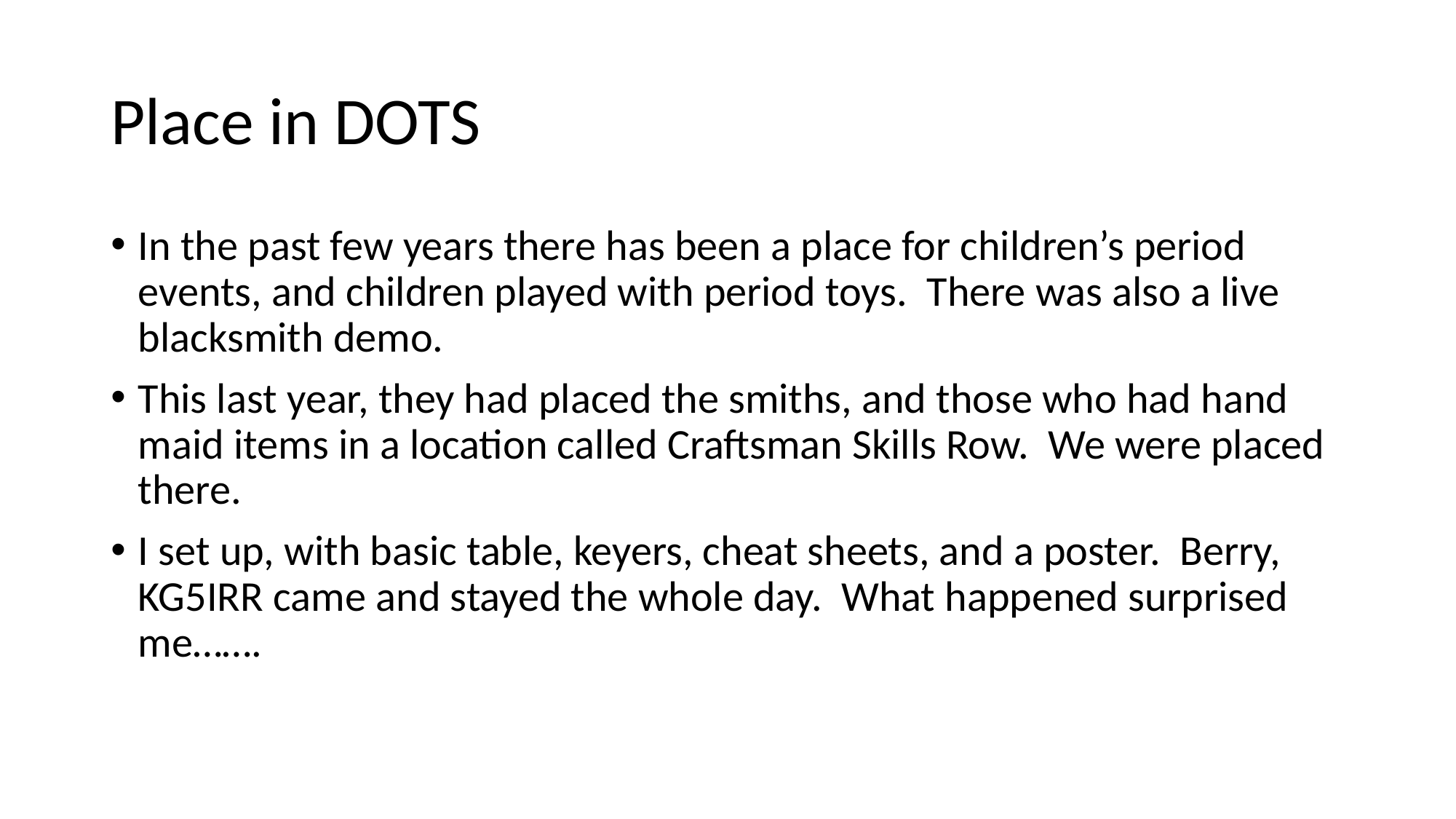

# Place in DOTS
In the past few years there has been a place for children’s period events, and children played with period toys.  There was also a live blacksmith demo.
This last year, they had placed the smiths, and those who had hand maid items in a location called Craftsman Skills Row.  We were placed there.
I set up, with basic table, keyers, cheat sheets, and a poster.  Berry, KG5IRR came and stayed the whole day.  What happened surprised me…….